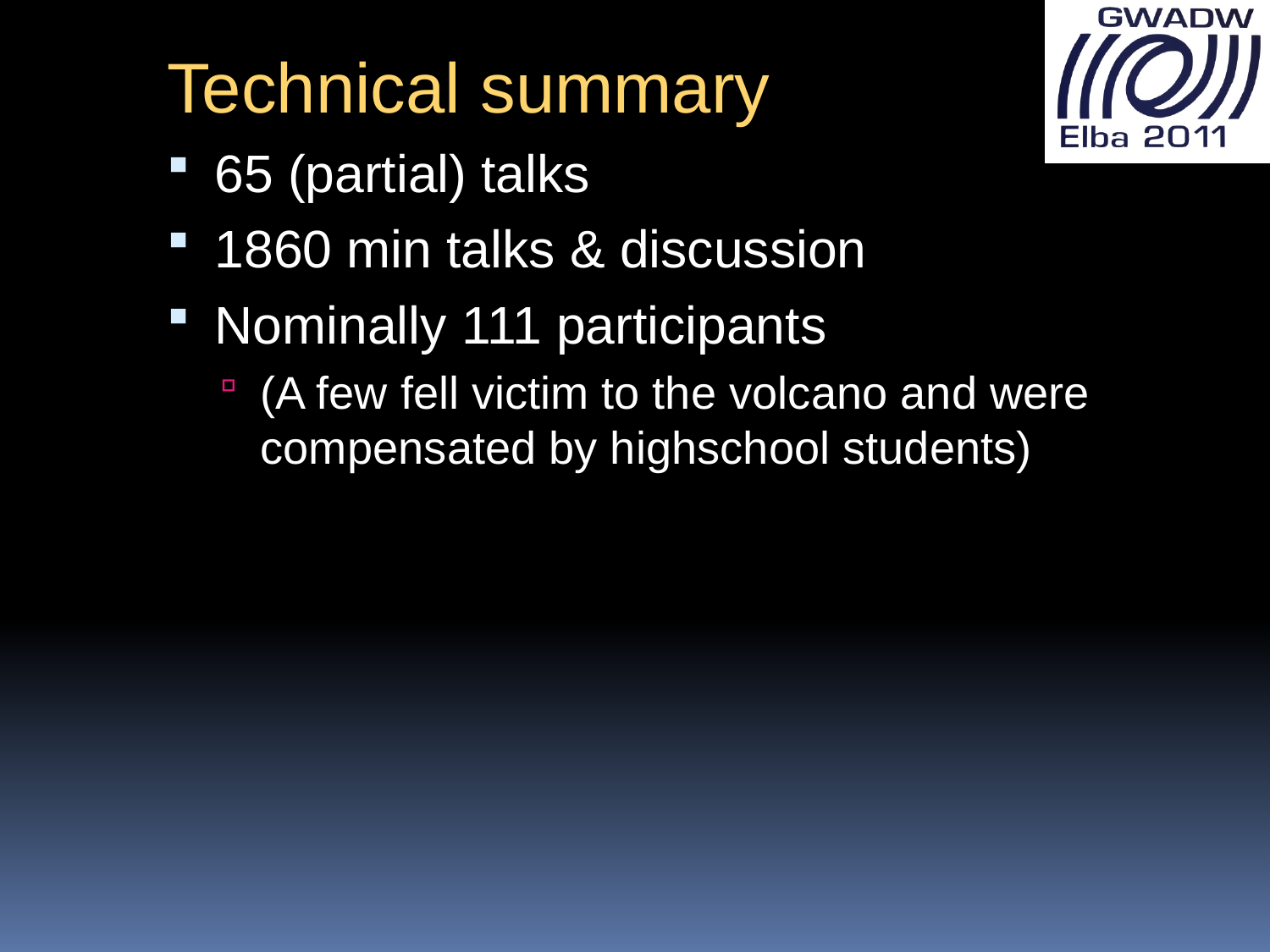

Technical summary
65 (partial) talks
1860 min talks & discussion
Nominally 111 participants
(A few fell victim to the volcano and were compensated by highschool students)